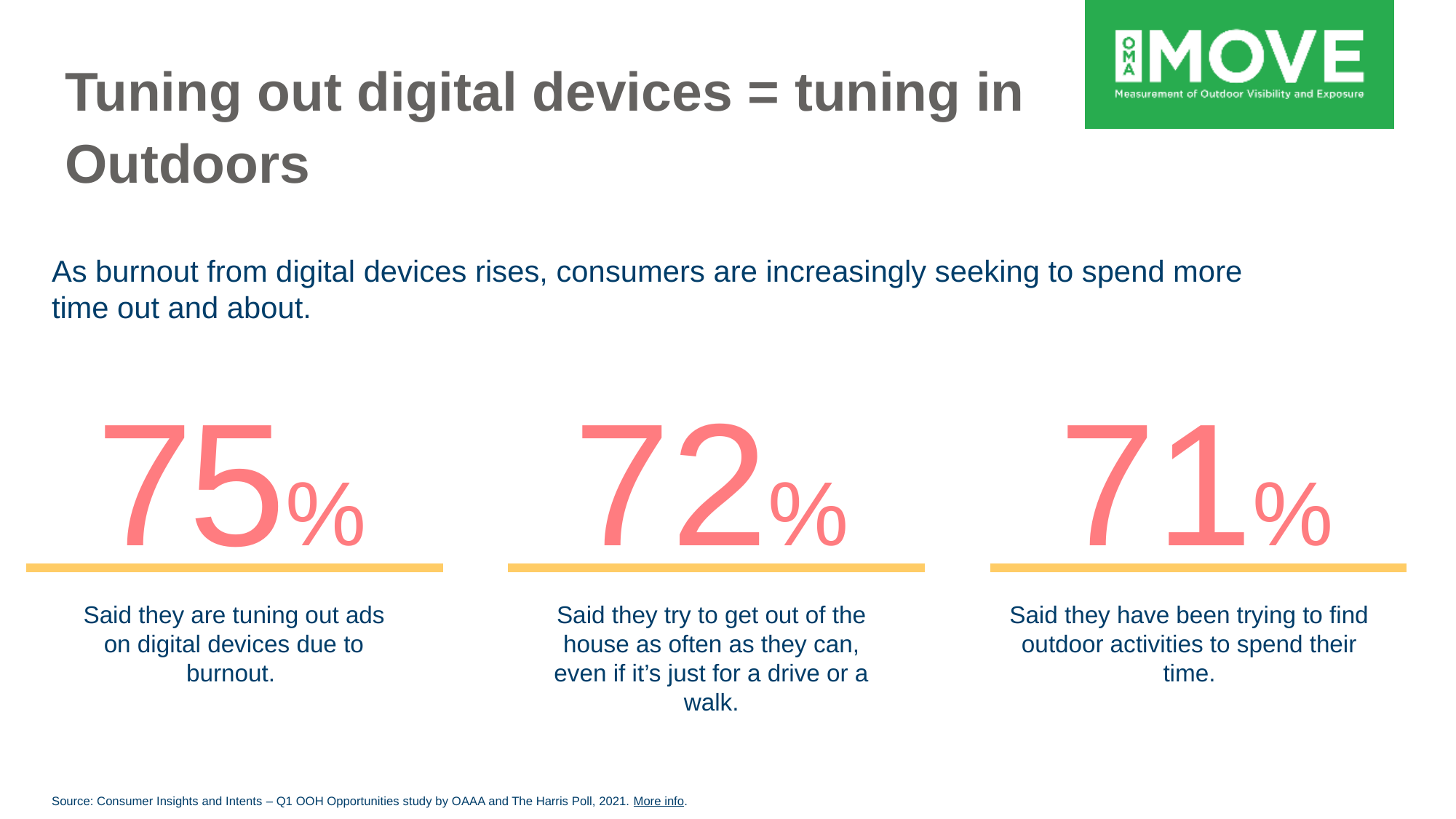

# Tuning out digital devices = tuning in Outdoors
As burnout from digital devices rises, consumers are increasingly seeking to spend more time out and about.
75%
72%
71%
Said they are tuning out ads on digital devices due to burnout.
Said they try to get out of the house as often as they can, even if it’s just for a drive or a walk.

Said they have been trying to find outdoor activities to spend their time.
Source: Consumer Insights and Intents – Q1 OOH Opportunities study by OAAA and The Harris Poll, 2021. More info.